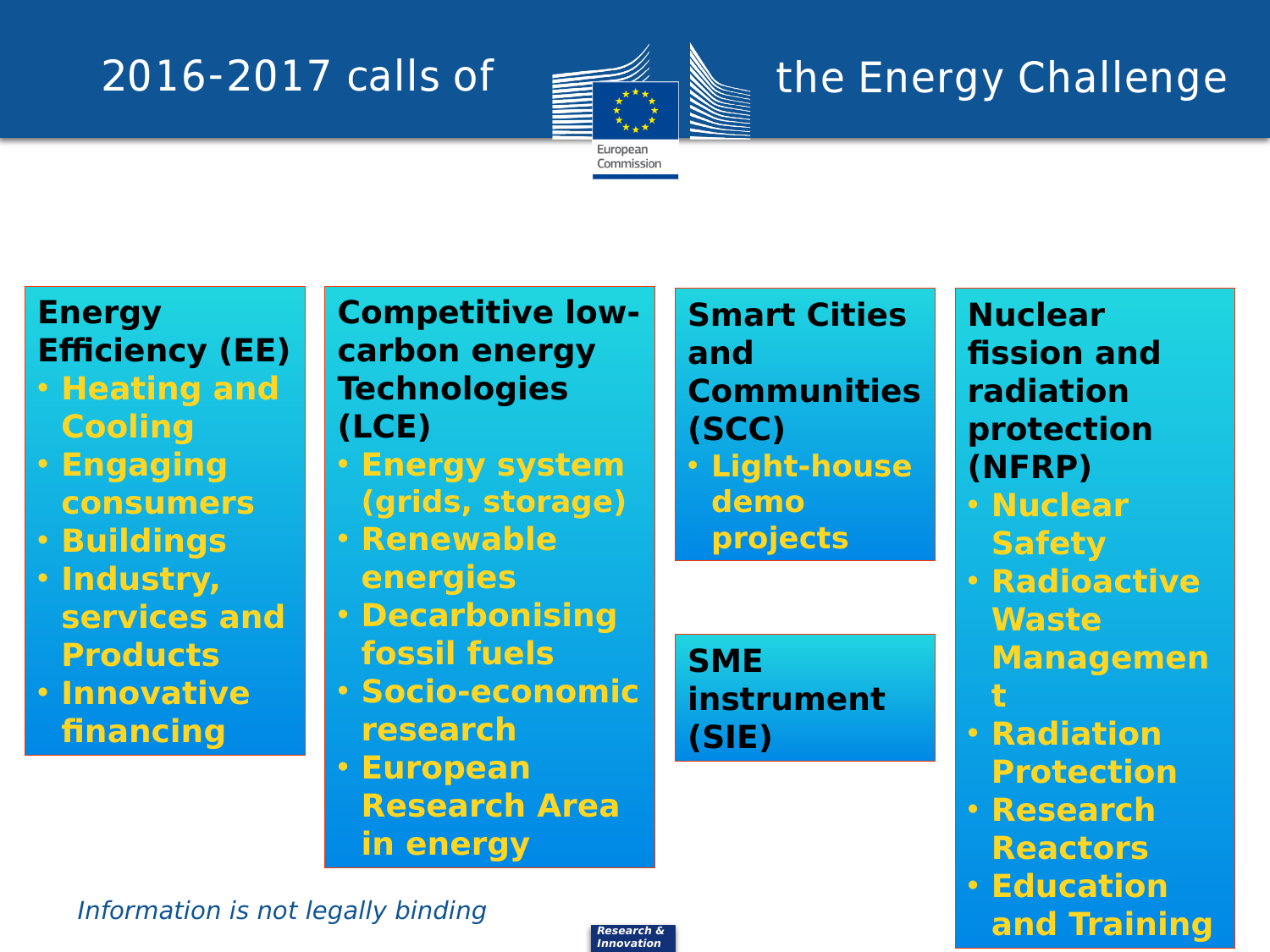

2016-2017 calls of
the Energy Challenge
Energy Efficiency (EE)
Heating and Cooling
Engaging consumers
Buildings
Industry, services and Products
Innovative financing
Competitive low-carbon energy Technologies (LCE)
Energy system (grids, storage)
Renewable energies
Decarbonising fossil fuels
Socio-economic research
European Research Area in energy
Smart Cities and Communities (SCC)
Light-house demo projects
Nuclear fission and radiation protection
(NFRP)
Nuclear Safety
Radioactive Waste Management
Radiation Protection
Research Reactors
Education and Training
SME instrument (SIE)
32
Information is not legally binding